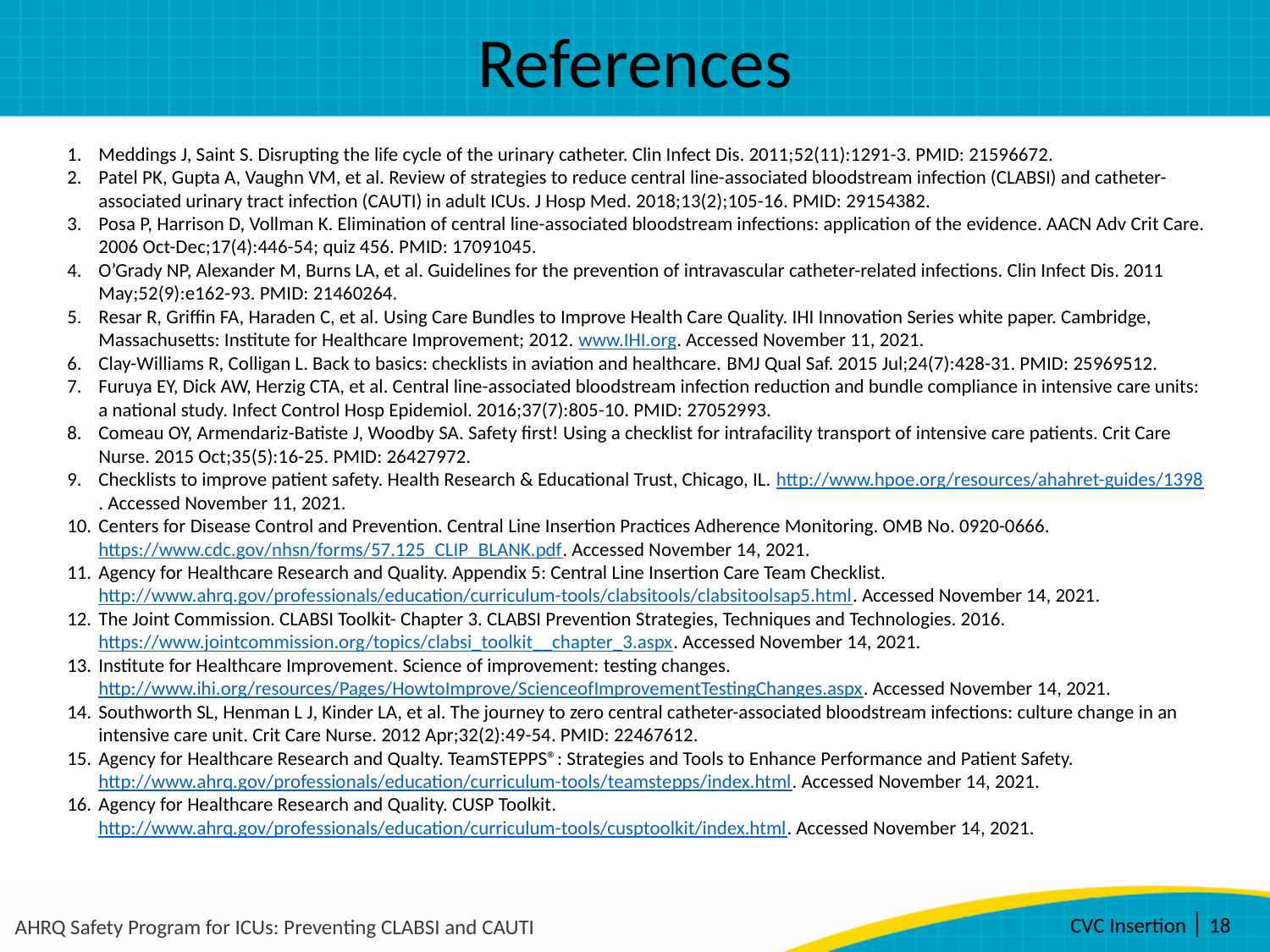

# References
Meddings J, Saint S. Disrupting the life cycle of the urinary catheter. Clin Infect Dis. 2011;52(11):1291-3. PMID: 21596672.
Patel PK, Gupta A, Vaughn VM, et al. Review of strategies to reduce central line-associated bloodstream infection (CLABSI) and catheter-associated urinary tract infection (CAUTI) in adult ICUs. J Hosp Med. 2018;13(2);105-16. PMID: 29154382.
Posa P, Harrison D, Vollman K. Elimination of central line-associated bloodstream infections: application of the evidence. AACN Adv Crit Care. 2006 Oct-Dec;17(4):446-54; quiz 456. PMID: 17091045.
O’Grady NP, Alexander M, Burns LA, et al. Guidelines for the prevention of intravascular catheter-related infections. Clin Infect Dis. 2011 May;52(9):e162-93. PMID: 21460264.
Resar R, Griffin FA, Haraden C, et al. Using Care Bundles to Improve Health Care Quality. IHI Innovation Series white paper. Cambridge, Massachusetts: Institute for Healthcare Improvement; 2012. www.IHI.org. Accessed November 11, 2021.
Clay-Williams R, Colligan L. Back to basics: checklists in aviation and healthcare. BMJ Qual Saf. 2015 Jul;24(7):428-31. PMID: 25969512.
Furuya EY, Dick AW, Herzig CTA, et al. Central line-associated bloodstream infection reduction and bundle compliance in intensive care units: a national study. Infect Control Hosp Epidemiol. 2016;37(7):805-10. PMID: 27052993.
Comeau OY, Armendariz-Batiste J, Woodby SA. Safety first! Using a checklist for intrafacility transport of intensive care patients. Crit Care Nurse. 2015 Oct;35(5):16-25. PMID: 26427972.
Checklists to improve patient safety. Health Research & Educational Trust, Chicago, IL. http://www.hpoe.org/resources/ahahret-guides/1398. Accessed November 11, 2021.
Centers for Disease Control and Prevention. Central Line Insertion Practices Adherence Monitoring. OMB No. 0920-0666. https://www.cdc.gov/nhsn/forms/57.125_CLIP_BLANK.pdf. Accessed November 14, 2021.
Agency for Healthcare Research and Quality. Appendix 5: Central Line Insertion Care Team Checklist. http://www.ahrq.gov/professionals/education/curriculum-tools/clabsitools/clabsitoolsap5.html. Accessed November 14, 2021.
The Joint Commission. CLABSI Toolkit- Chapter 3. CLABSI Prevention Strategies, Techniques and Technologies. 2016. https://www.jointcommission.org/topics/clabsi_toolkit__chapter_3.aspx. Accessed November 14, 2021.
Institute for Healthcare Improvement. Science of improvement: testing changes. http://www.ihi.org/resources/Pages/HowtoImprove/ScienceofImprovementTestingChanges.aspx. Accessed November 14, 2021.
Southworth SL, Henman L J, Kinder LA, et al. The journey to zero central catheter-associated bloodstream infections: culture change in an intensive care unit. Crit Care Nurse. 2012 Apr;32(2):49-54. PMID: 22467612.
Agency for Healthcare Research and Qualty. TeamSTEPPS®: Strategies and Tools to Enhance Performance and Patient Safety. http://www.ahrq.gov/professionals/education/curriculum-tools/teamstepps/index.html. Accessed November 14, 2021.
Agency for Healthcare Research and Quality. CUSP Toolkit. http://www.ahrq.gov/professionals/education/curriculum-tools/cusptoolkit/index.html. Accessed November 14, 2021.

CVC Insertion ׀ 18
AHRQ Safety Program for ICUs: Preventing CLABSI and CAUTI